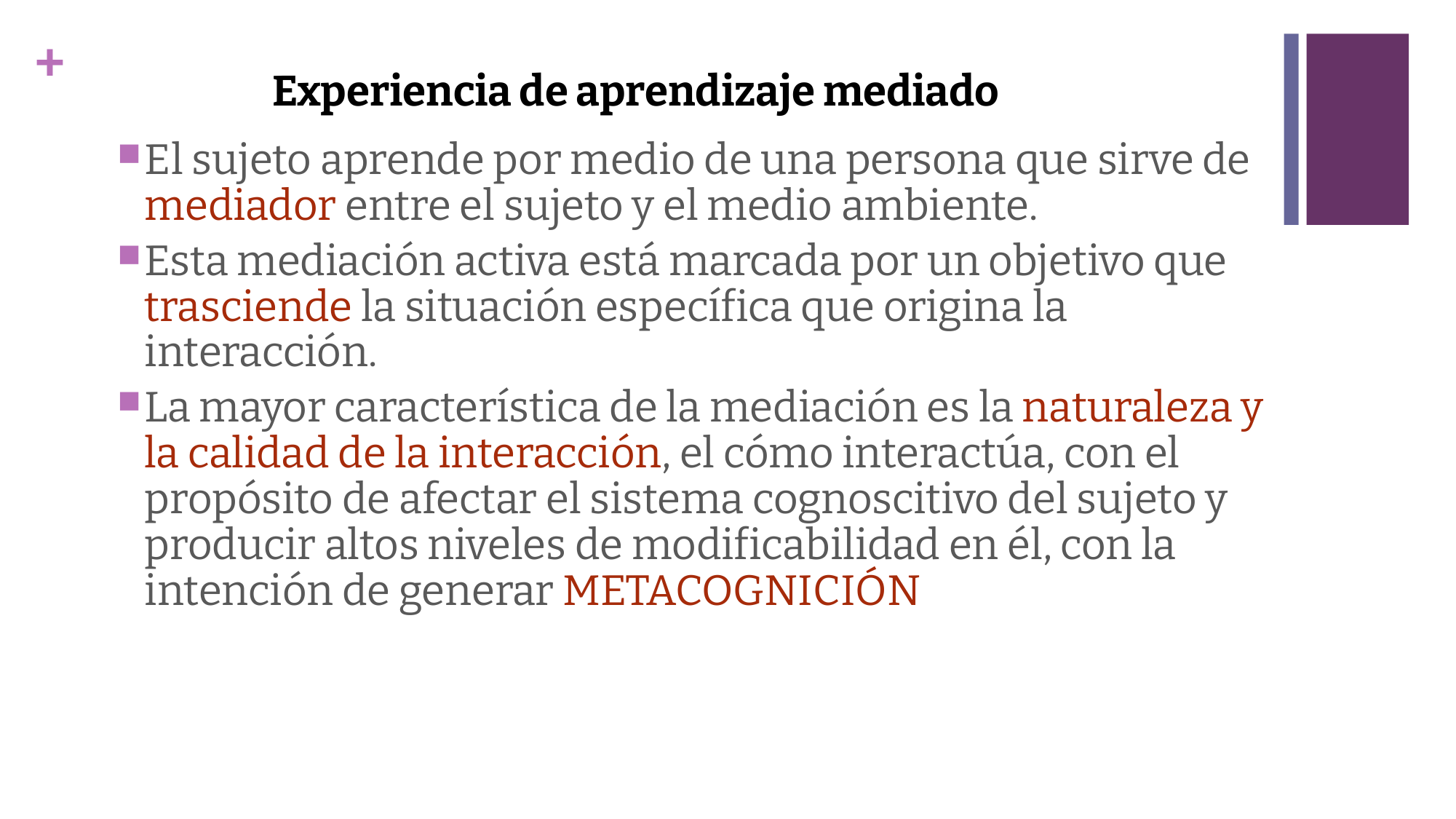

#
Experiencia de aprendizaje mediado
El sujeto aprende por medio de una persona que sirve de mediador entre el sujeto y el medio ambiente.
Esta mediación activa está marcada por un objetivo que trasciende la situación específica que origina la interacción.
La mayor característica de la mediación es la naturaleza y la calidad de la interacción, el cómo interactúa, con el propósito de afectar el sistema cognoscitivo del sujeto y producir altos niveles de modificabilidad en él, con la intención de generar METACOGNICIÓN